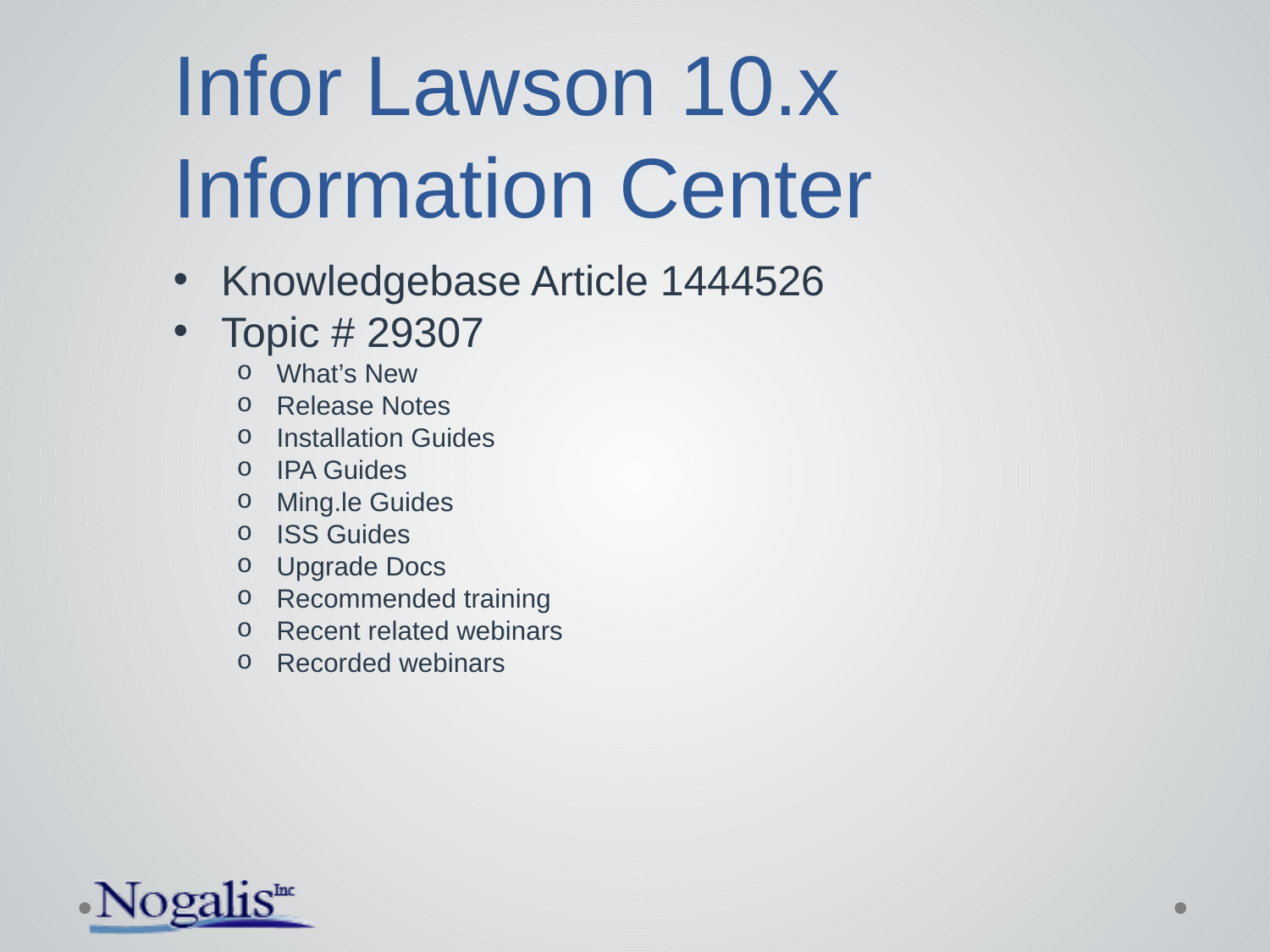

# Infor Lawson 10.x Information Center
Knowledgebase Article 1444526
Topic # 29307
What’s New
Release Notes
Installation Guides
IPA Guides
Ming.le Guides
ISS Guides
Upgrade Docs
Recommended training
Recent related webinars
Recorded webinars